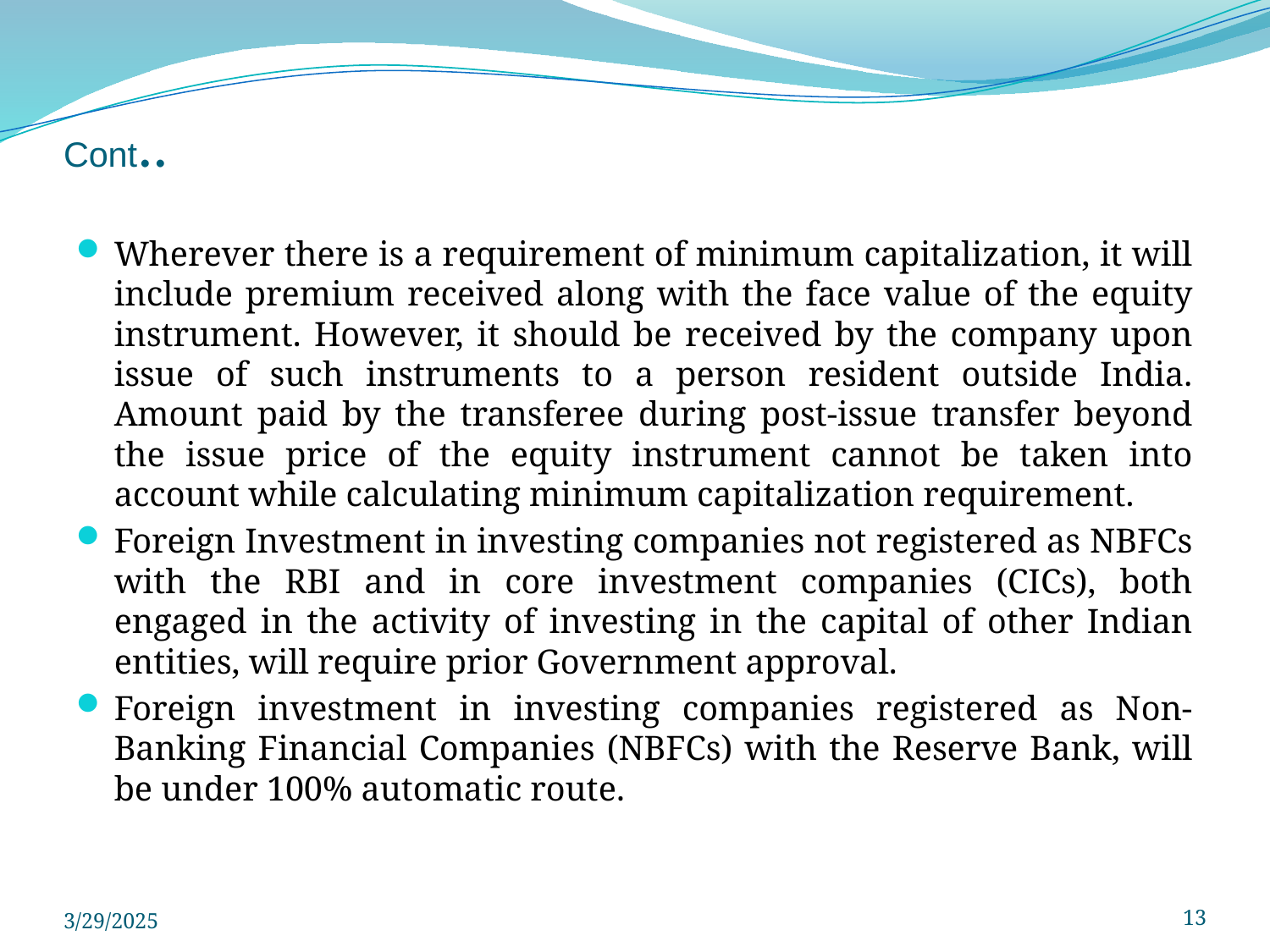

# Cont..
Wherever there is a requirement of minimum capitalization, it will include premium received along with the face value of the equity instrument. However, it should be received by the company upon issue of such instruments to a person resident outside India. Amount paid by the transferee during post-issue transfer beyond the issue price of the equity instrument cannot be taken into account while calculating minimum capitalization requirement.
Foreign Investment in investing companies not registered as NBFCs with the RBI and in core investment companies (CICs), both engaged in the activity of investing in the capital of other Indian entities, will require prior Government approval.
Foreign investment in investing companies registered as Non-Banking Financial Companies (NBFCs) with the Reserve Bank, will be under 100% automatic route.
3/29/2025
13